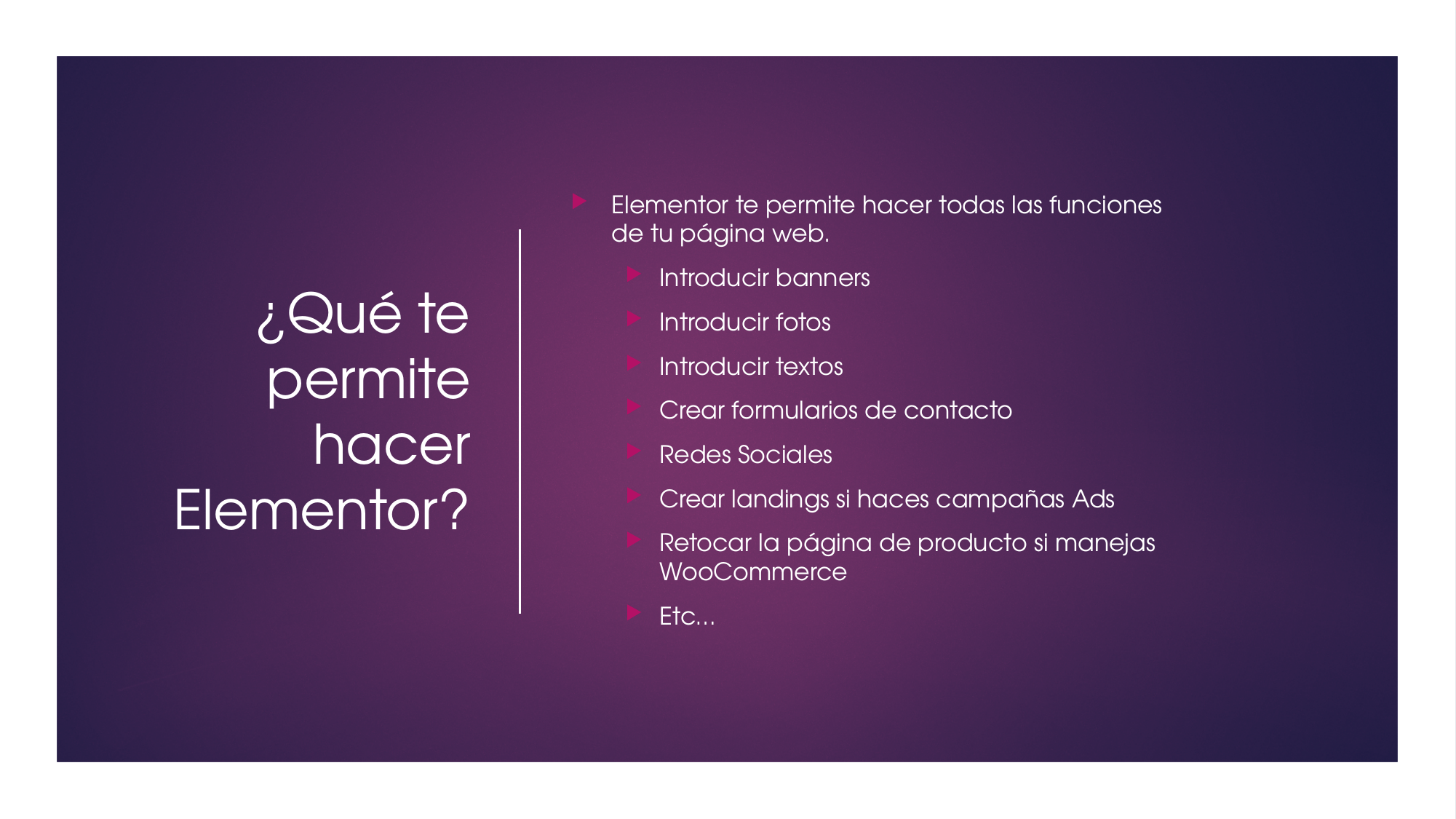

# ¿Qué te permite hacer Elementor?
Elementor te permite hacer todas las funciones de tu página web.
Introducir banners
Introducir fotos
Introducir textos
Crear formularios de contacto
Redes Sociales
Crear landings si haces campañas Ads
Retocar la página de producto si manejas WooCommerce
Etc…